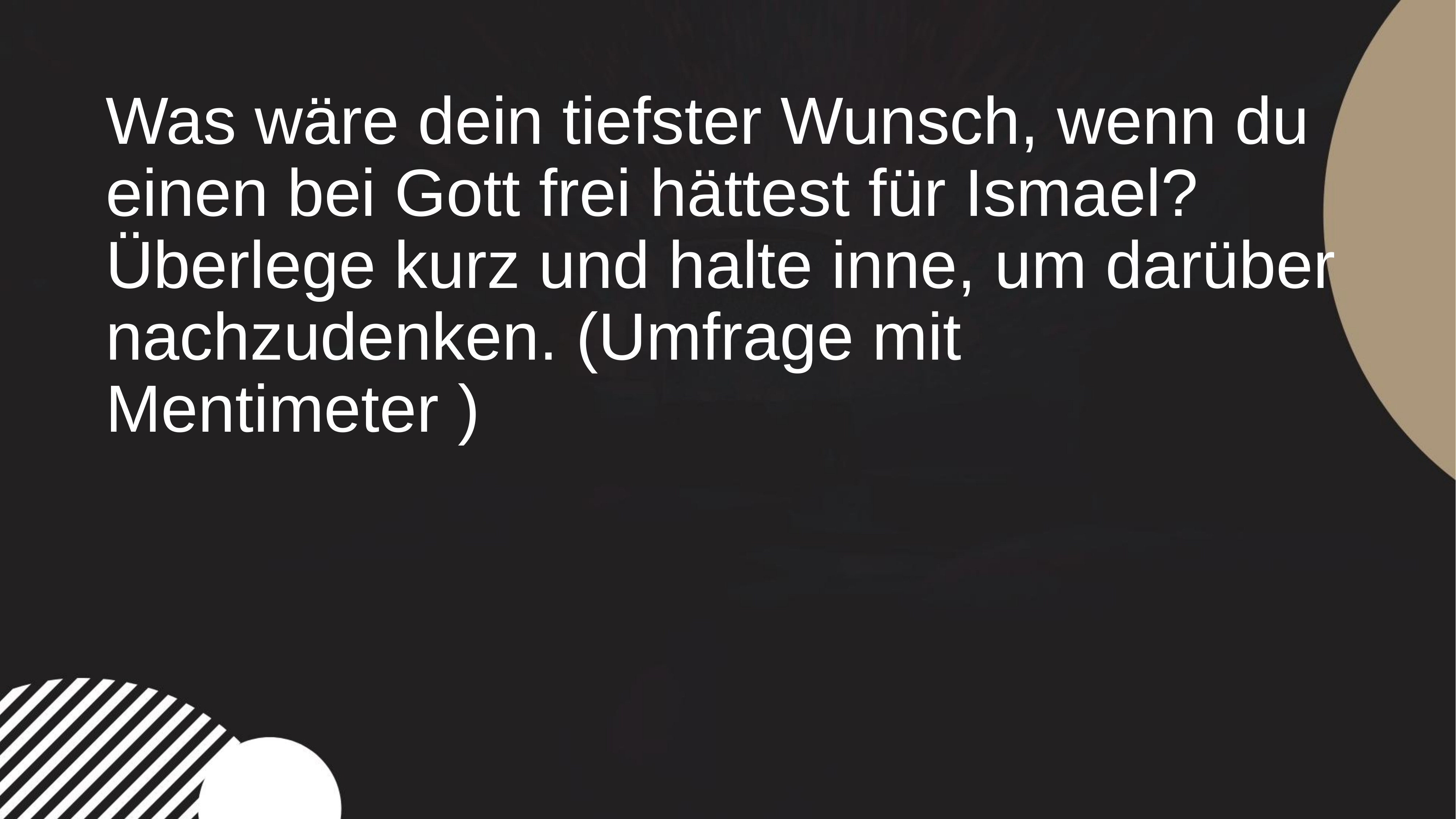

Was wäre dein tiefster Wunsch, wenn du einen bei Gott frei hättest für Ismael? Überlege kurz und halte inne, um darüber nachzudenken. (Umfrage mit Mentimeter )